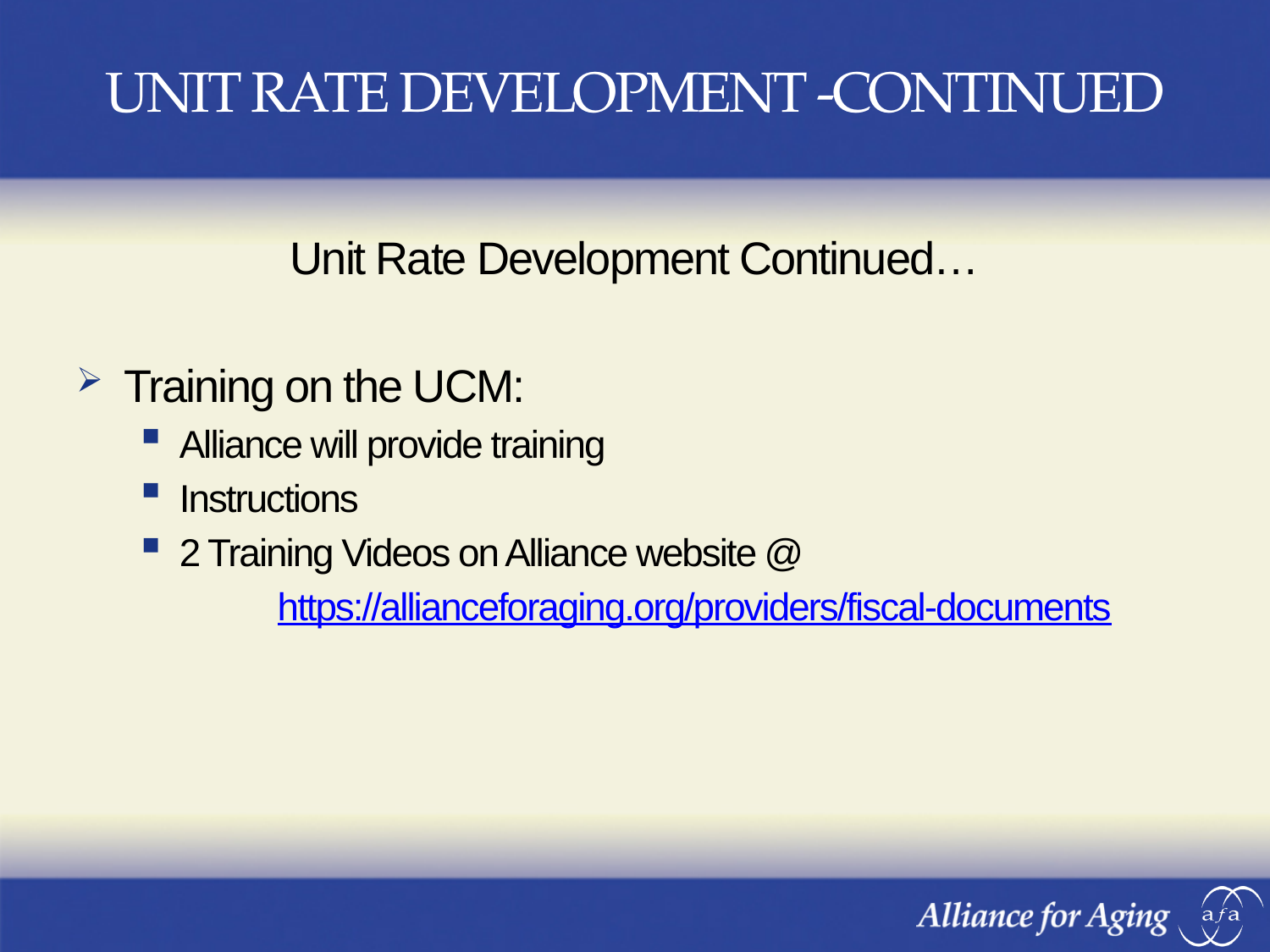

# UNIT RATE DEVELOPMENT -CONTINUED
Unit Rate Development Continued…

Training on the UCM:
Alliance will provide training
Instructions
2 Training Videos on Alliance website @
	 https://allianceforaging.org/providers/fiscal-documents